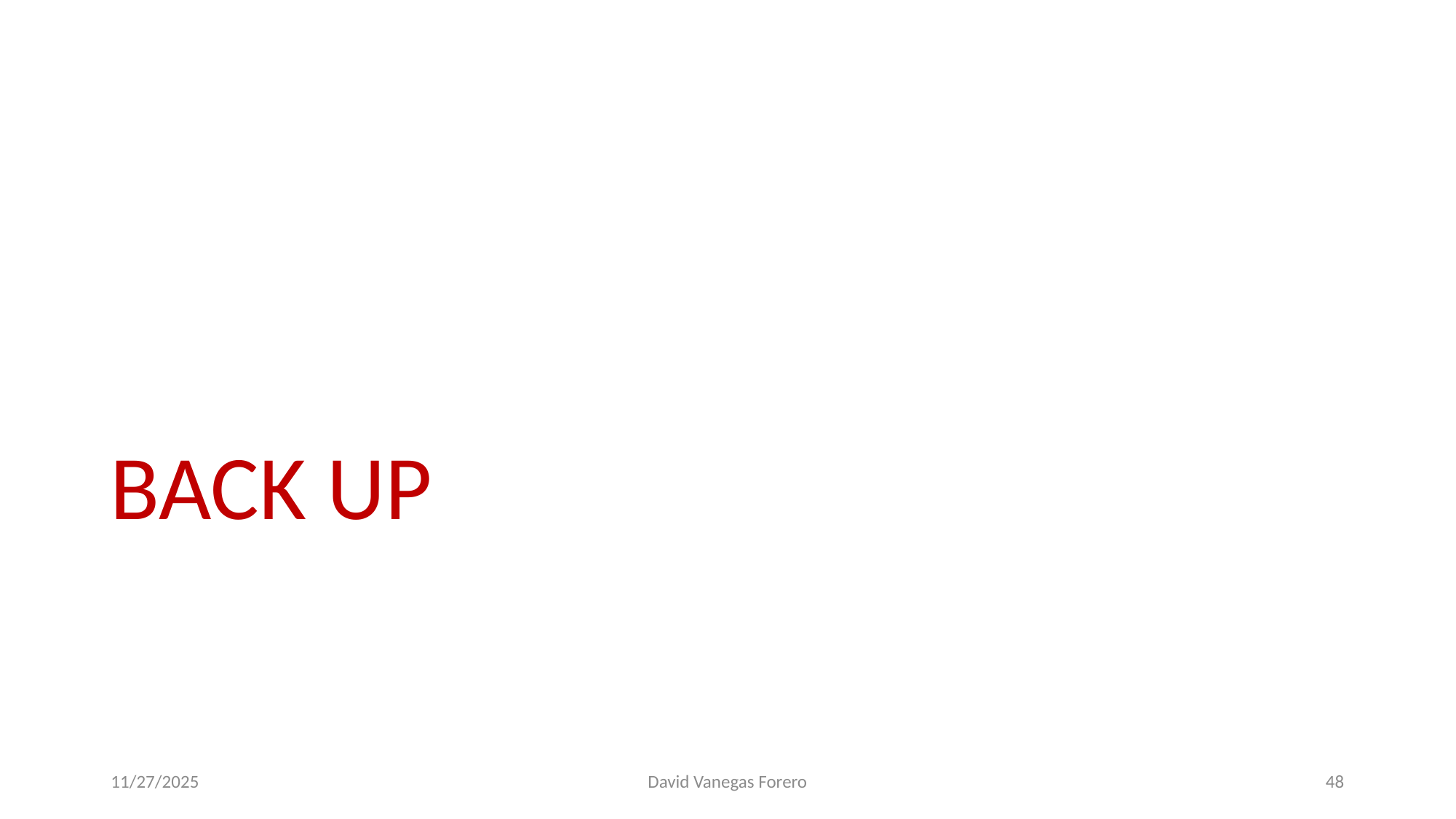

# BACK UP
11/27/2025
David Vanegas Forero
48